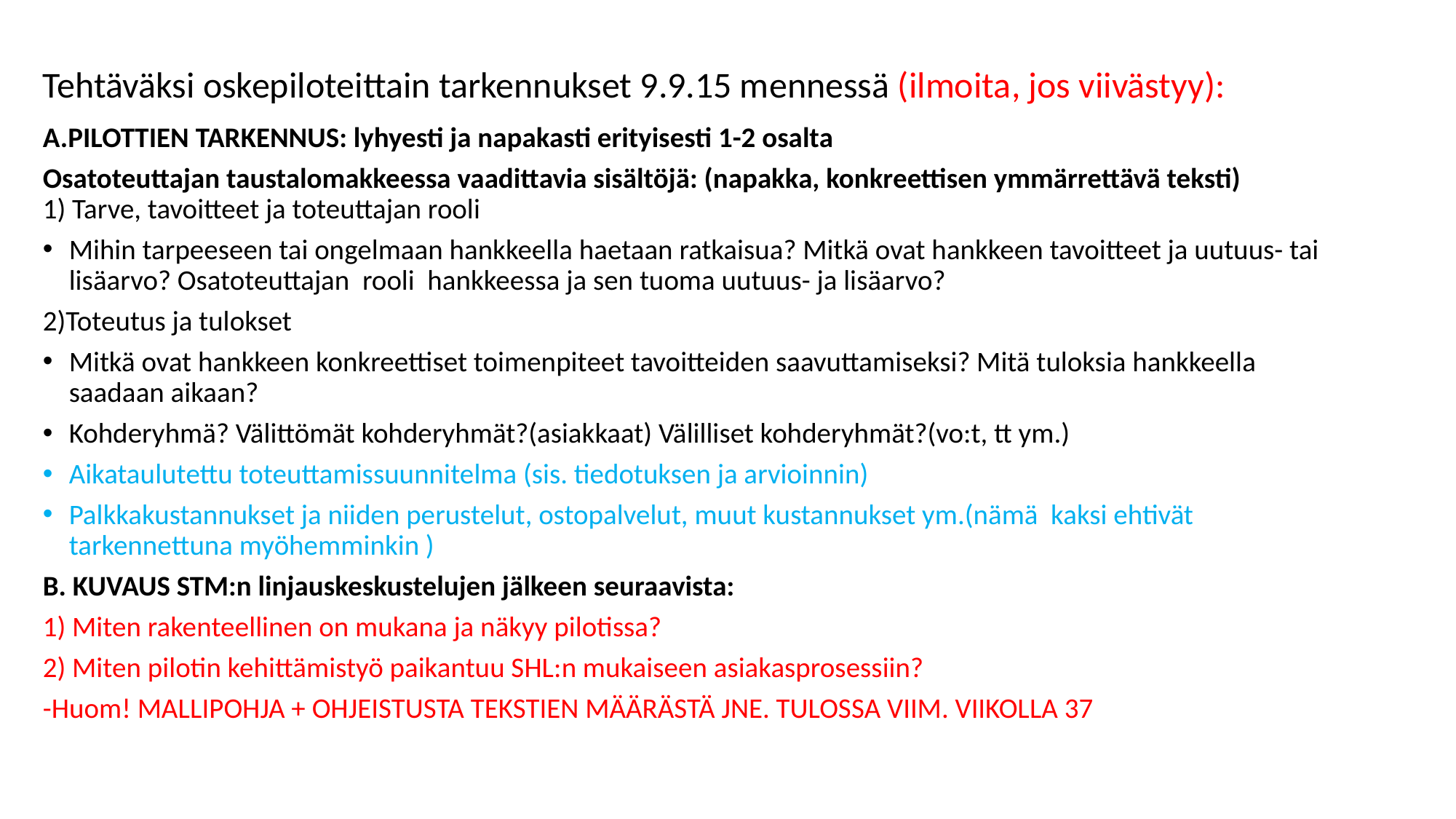

# Tehtäväksi oskepiloteittain tarkennukset 9.9.15 mennessä (ilmoita, jos viivästyy):
A.PILOTTIEN TARKENNUS: lyhyesti ja napakasti erityisesti 1-2 osalta
Osatoteuttajan taustalomakkeessa vaadittavia sisältöjä: (napakka, konkreettisen ymmärrettävä teksti)
1) Tarve, tavoitteet ja toteuttajan rooli
Mihin tarpeeseen tai ongelmaan hankkeella haetaan ratkaisua? Mitkä ovat hankkeen tavoitteet ja uutuus- tai lisäarvo? Osatoteuttajan  rooli  hankkeessa ja sen tuoma uutuus- ja lisäarvo?
2)Toteutus ja tulokset
Mitkä ovat hankkeen konkreettiset toimenpiteet tavoitteiden saavuttamiseksi? Mitä tuloksia hankkeella saadaan aikaan?
Kohderyhmä? Välittömät kohderyhmät?(asiakkaat) Välilliset kohderyhmät?(vo:t, tt ym.)
Aikataulutettu toteuttamissuunnitelma (sis. tiedotuksen ja arvioinnin)
Palkkakustannukset ja niiden perustelut, ostopalvelut, muut kustannukset ym.(nämä  kaksi ehtivät tarkennettuna myöhemminkin )
B. KUVAUS STM:n linjauskeskustelujen jälkeen seuraavista:
1) Miten rakenteellinen on mukana ja näkyy pilotissa?
2) Miten pilotin kehittämistyö paikantuu SHL:n mukaiseen asiakasprosessiin?
-Huom! MALLIPOHJA + OHJEISTUSTA TEKSTIEN MÄÄRÄSTÄ JNE. TULOSSA VIIM. VIIKOLLA 37